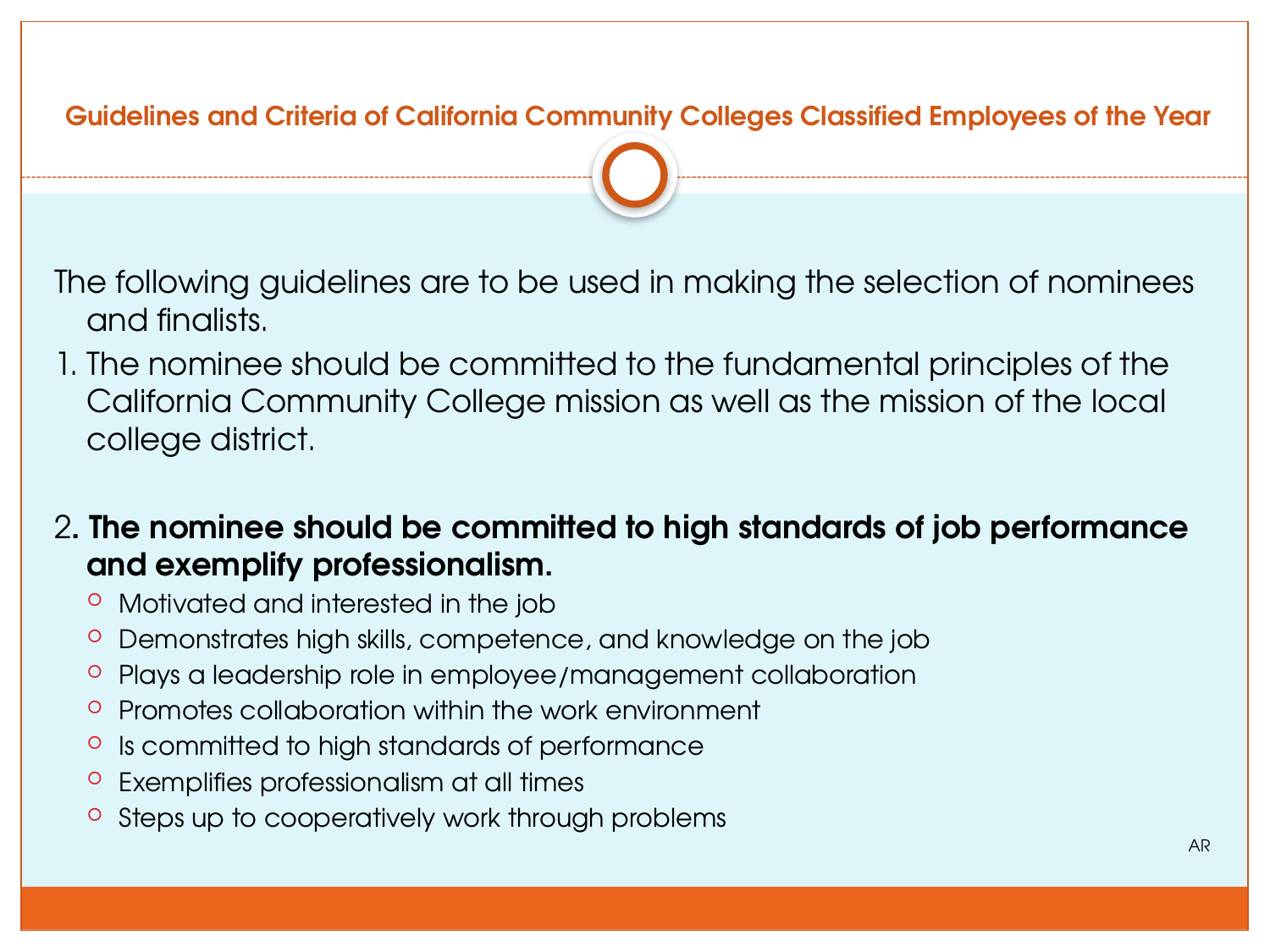

# Guidelines and Criteria of California Community Colleges Classified Employees of the Year

The following guidelines are to be used in making the selection of nominees and finalists.
1. The nominee should be committed to the fundamental principles of the California Community College mission as well as the mission of the local college district.

2. The nominee should be committed to high standards of job performance and exemplify professionalism.
Motivated and interested in the job
Demonstrates high skills, competence, and knowledge on the job
Plays a leadership role in employee/management collaboration
Promotes collaboration within the work environment
Is committed to high standards of performance
Exemplifies professionalism at all times
Steps up to cooperatively work through problems
AR